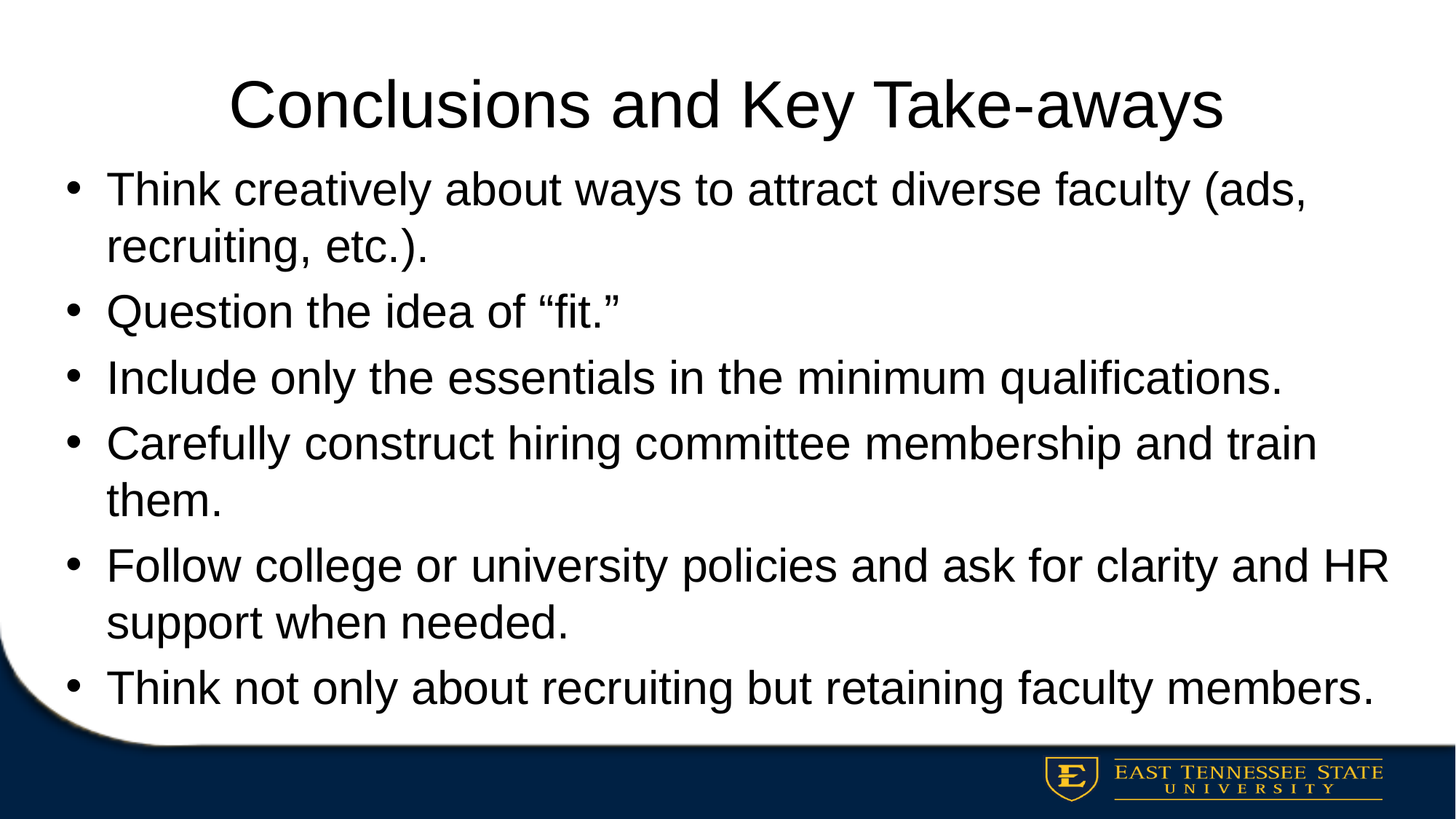

# Conclusions and Key Take-aways
Think creatively about ways to attract diverse faculty (ads, recruiting, etc.).
Question the idea of “fit.”
Include only the essentials in the minimum qualifications.
Carefully construct hiring committee membership and train them.
Follow college or university policies and ask for clarity and HR support when needed.
Think not only about recruiting but retaining faculty members.